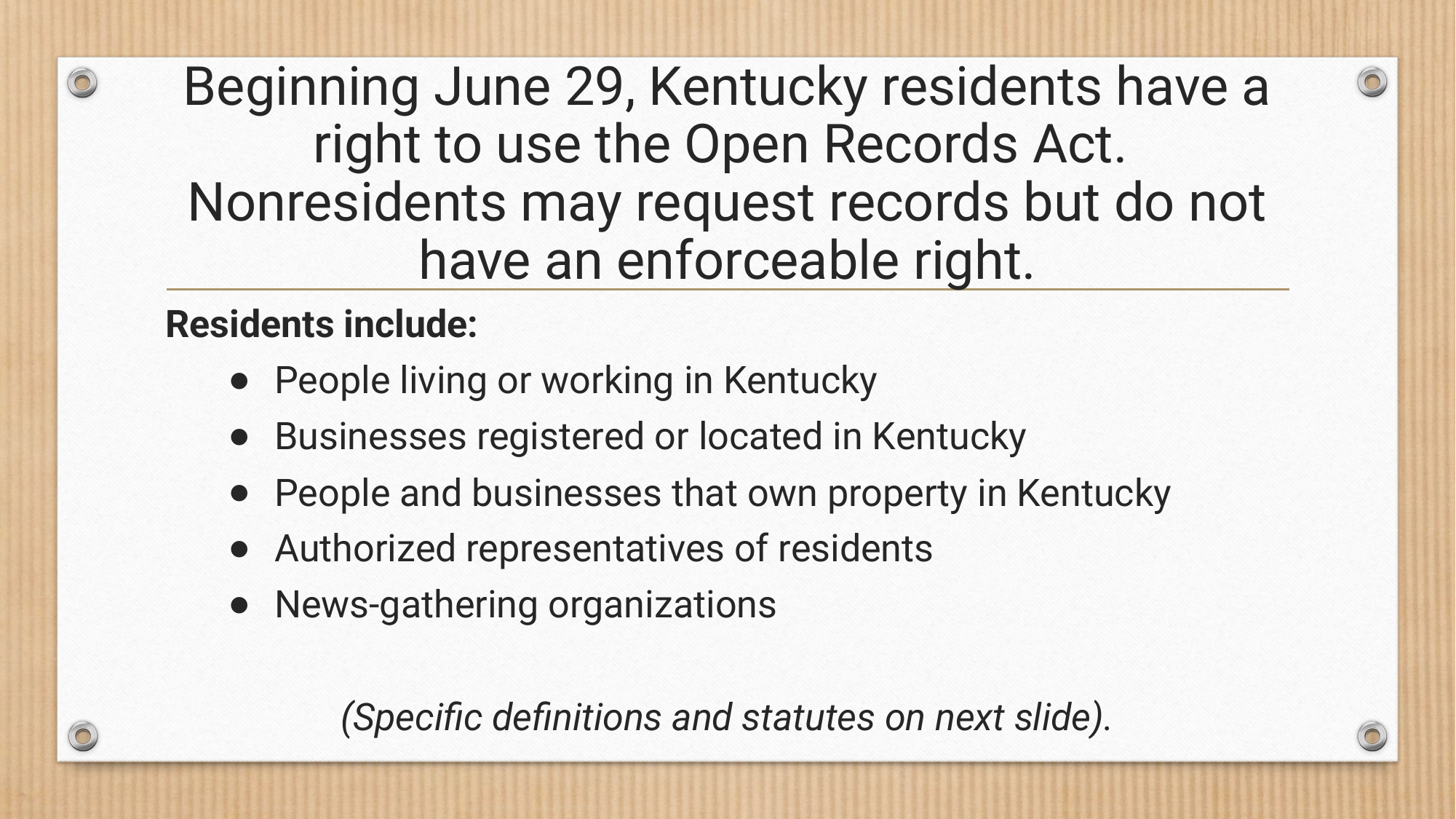

# Beginning June 29, Kentucky residents have a right to use the Open Records Act. Nonresidents may request records but do not have an enforceable right.
Residents include:
People living or working in Kentucky
Businesses registered or located in Kentucky
People and businesses that own property in Kentucky
Authorized representatives of residents
News-gathering organizations

(Specific definitions and statutes on next slide).